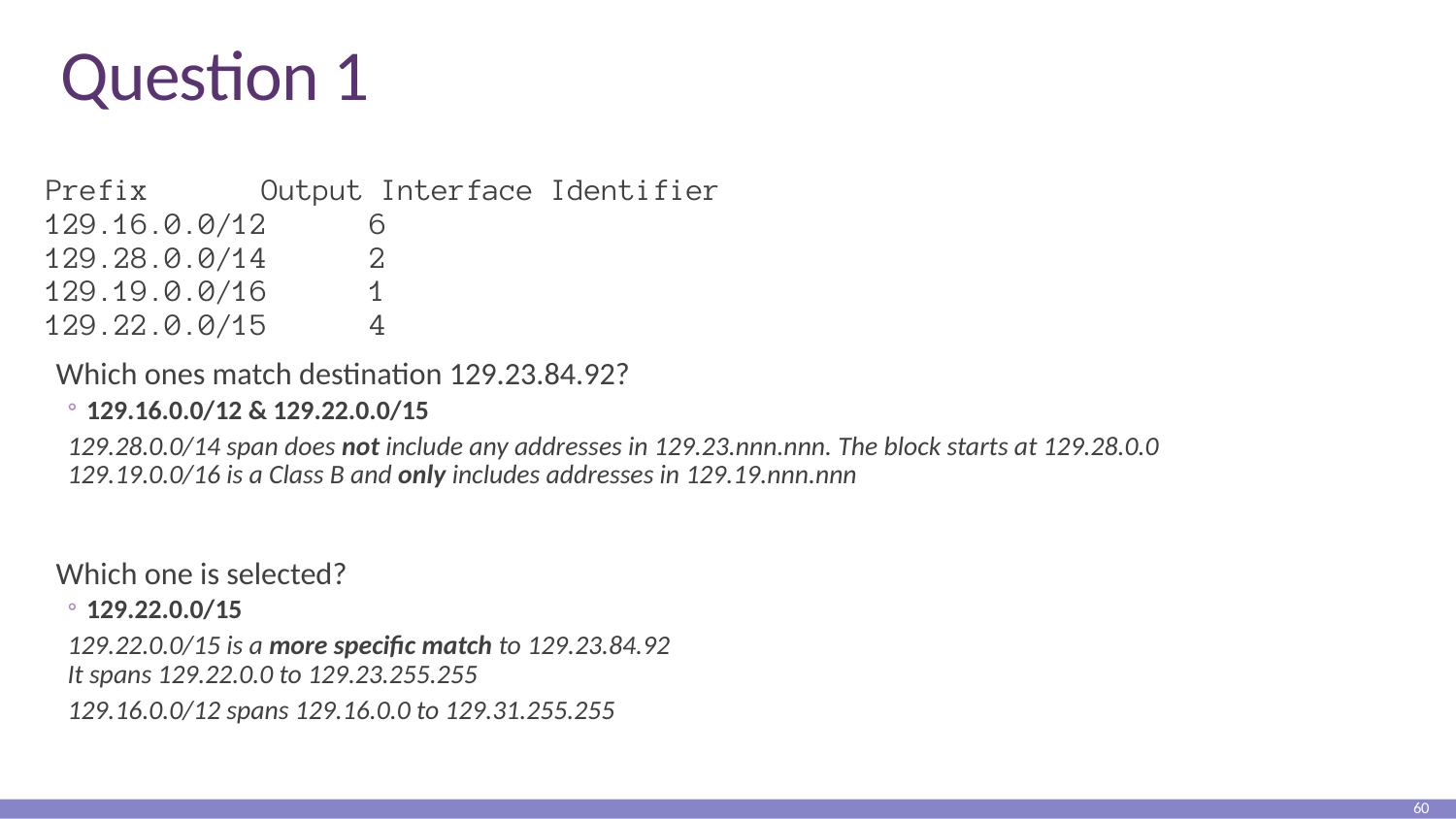

# Question 1
Prefix 	Output Interface Identifier
129.16.0.0/12 		6
129.28.0.0/14 		2
129.19.0.0/16 		1
129.22.0.0/15 		4
Which ones match destination 129.23.84.92?
129.16.0.0/12 & 129.22.0.0/15
129.28.0.0/14 span does not include any addresses in 129.23.nnn.nnn. The block starts at 129.28.0.0
129.19.0.0/16 is a Class B and only includes addresses in 129.19.nnn.nnn

Which one is selected?
129.22.0.0/15
129.22.0.0/15 is a more specific match to 129.23.84.92
It spans 129.22.0.0 to 129.23.255.255
129.16.0.0/12 spans 129.16.0.0 to 129.31.255.255

60